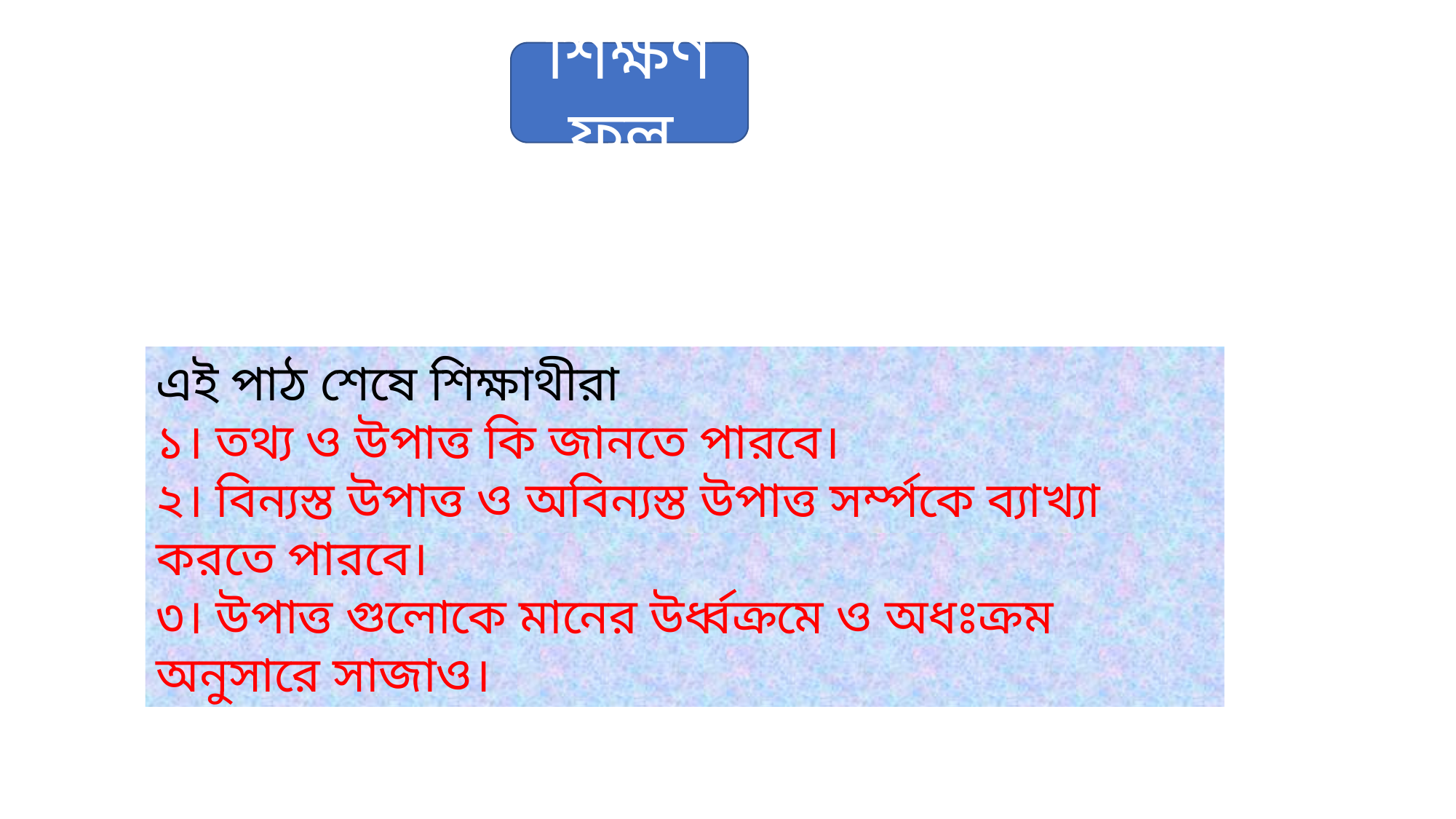

শিক্ষণফল
এই পাঠ শেষে শিক্ষাথীরা
১। তথ্য ও উপাত্ত কি জানতে পারবে।
২। বিন্যস্ত উপাত্ত ও অবিন্যস্ত উপাত্ত সর্ম্পকে ব্যাখ্যা করতে পারবে।
৩। উপাত্ত গুলোকে মানের উর্ধ্বক্রমে ও অধঃক্রম অনুসারে সাজাও।